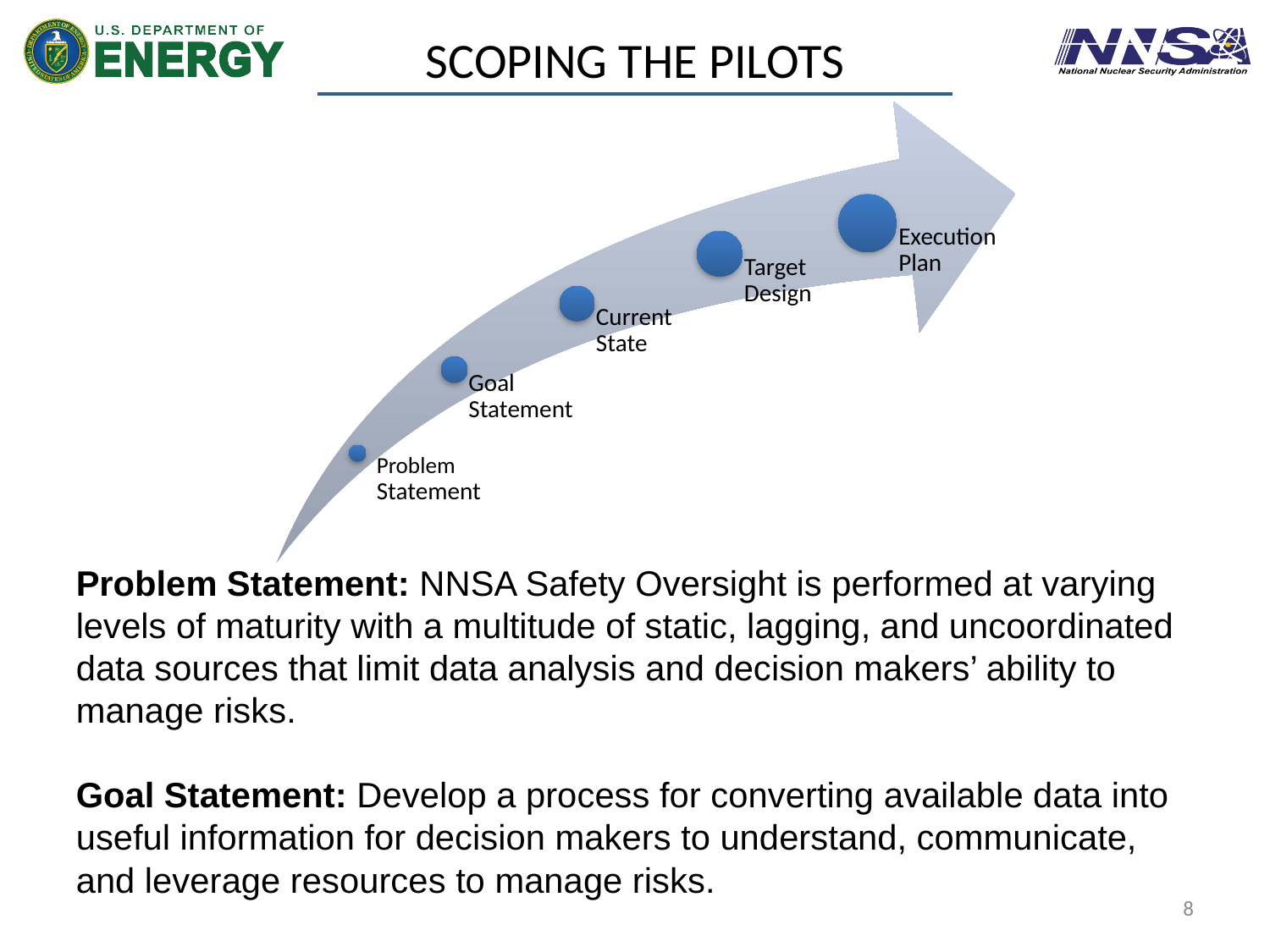

# Scoping the Pilots
Problem Statement
Goal Statement
Current State
Target Design
Execution Plan

Problem Statement: NNSA Safety Oversight is performed at varying levels of maturity with a multitude of static, lagging, and uncoordinated data sources that limit data analysis and decision makers’ ability to manage risks.

Goal Statement: Develop a process for converting available data into useful information for decision makers to understand, communicate, and leverage resources to manage risks.
8